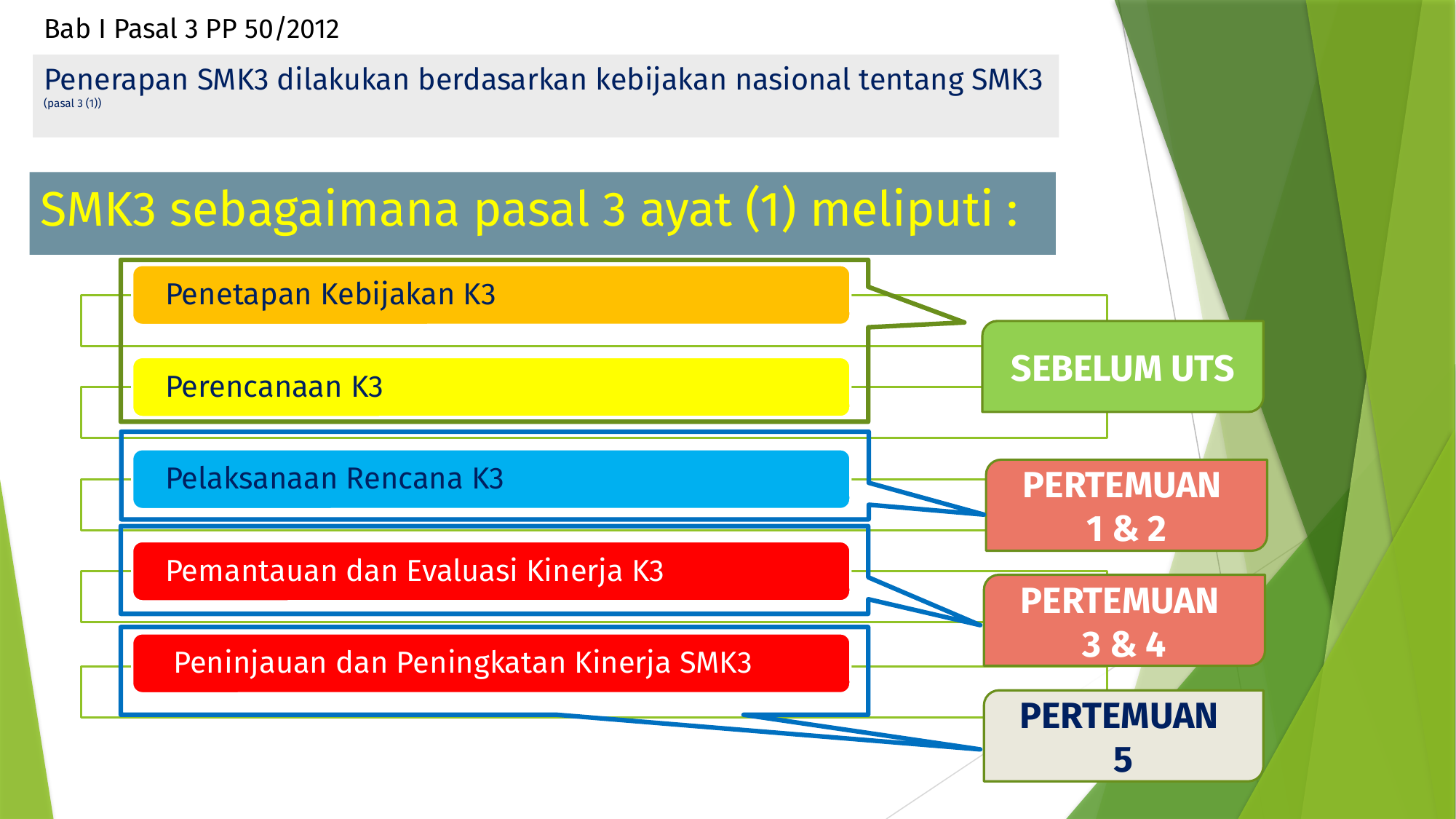

Bab I Pasal 3 PP 50/2012
Penerapan SMK3 dilakukan berdasarkan kebijakan nasional tentang SMK3 (pasal 3 (1))
# SMK3 sebagaimana pasal 3 ayat (1) meliputi :
Penetapan Kebijakan K3
Perencanaan K3
Pelaksanaan Rencana K3
Pemantauan dan Evaluasi Kinerja K3
 Peninjauan dan Peningkatan Kinerja SMK3

SEBELUM UTS

PERTEMUAN
1 & 2

PERTEMUAN
3 & 4

PERTEMUAN
5